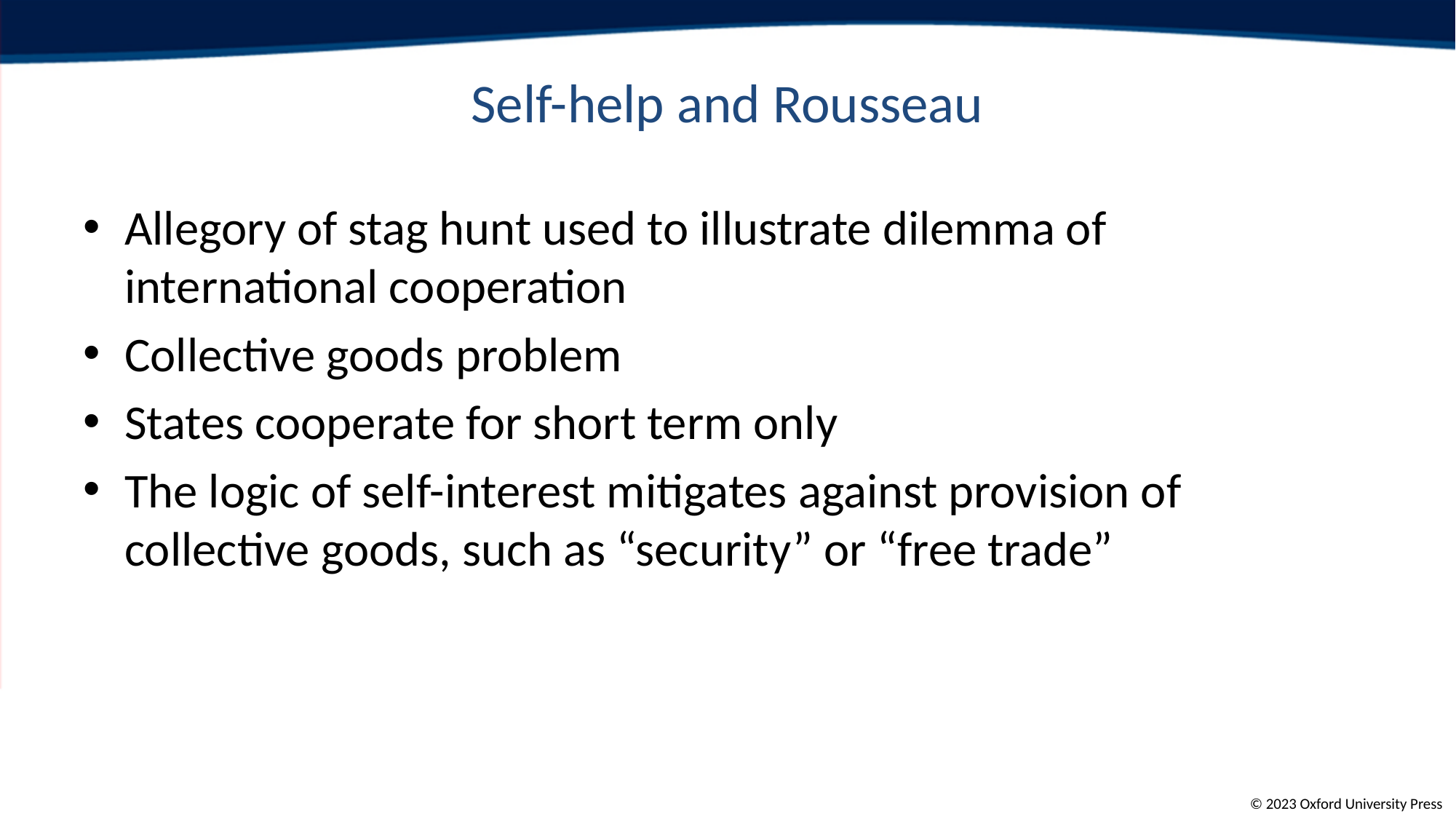

# Self-help and Rousseau
Allegory of stag hunt used to illustrate dilemma of international cooperation
Collective goods problem
States cooperate for short term only
The logic of self-interest mitigates against provision of collective goods, such as “security” or “free trade”